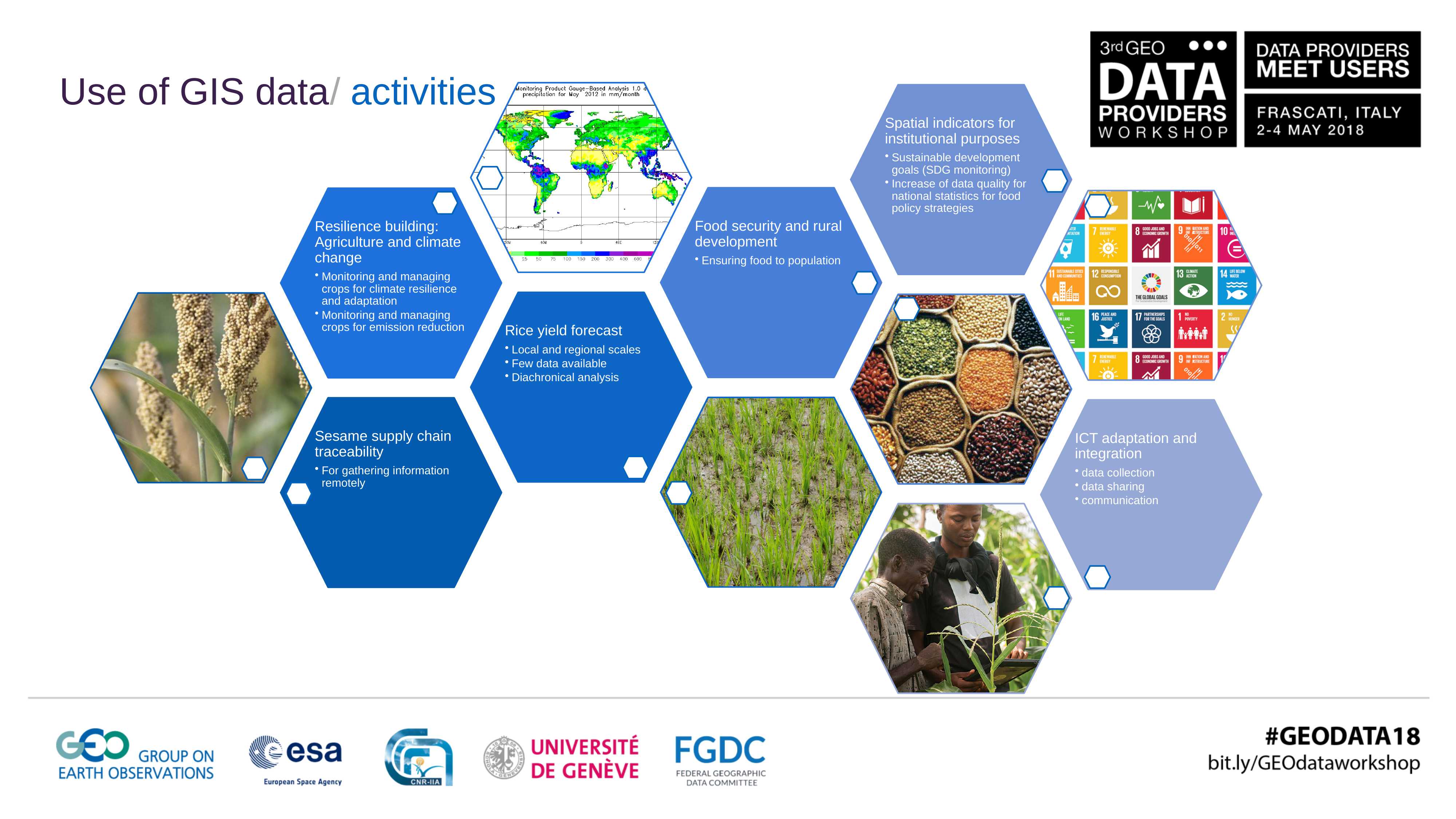

Use of GIS data/ activities
Sesame supply chain traceability
For gathering information remotely
Rice yield forecast
Local and regional scales
Few data available
Diachronical analysis
Resilience building: Agriculture and climate change
Monitoring and managing crops for climate resilience and adaptation
Monitoring and managing crops for emission reduction
Food security and rural development
Ensuring food to population
Spatial indicators for institutional purposes
Sustainable development goals (SDG monitoring)
Increase of data quality for national statistics for food policy strategies
ICT adaptation and integration
data collection
data sharing
communication